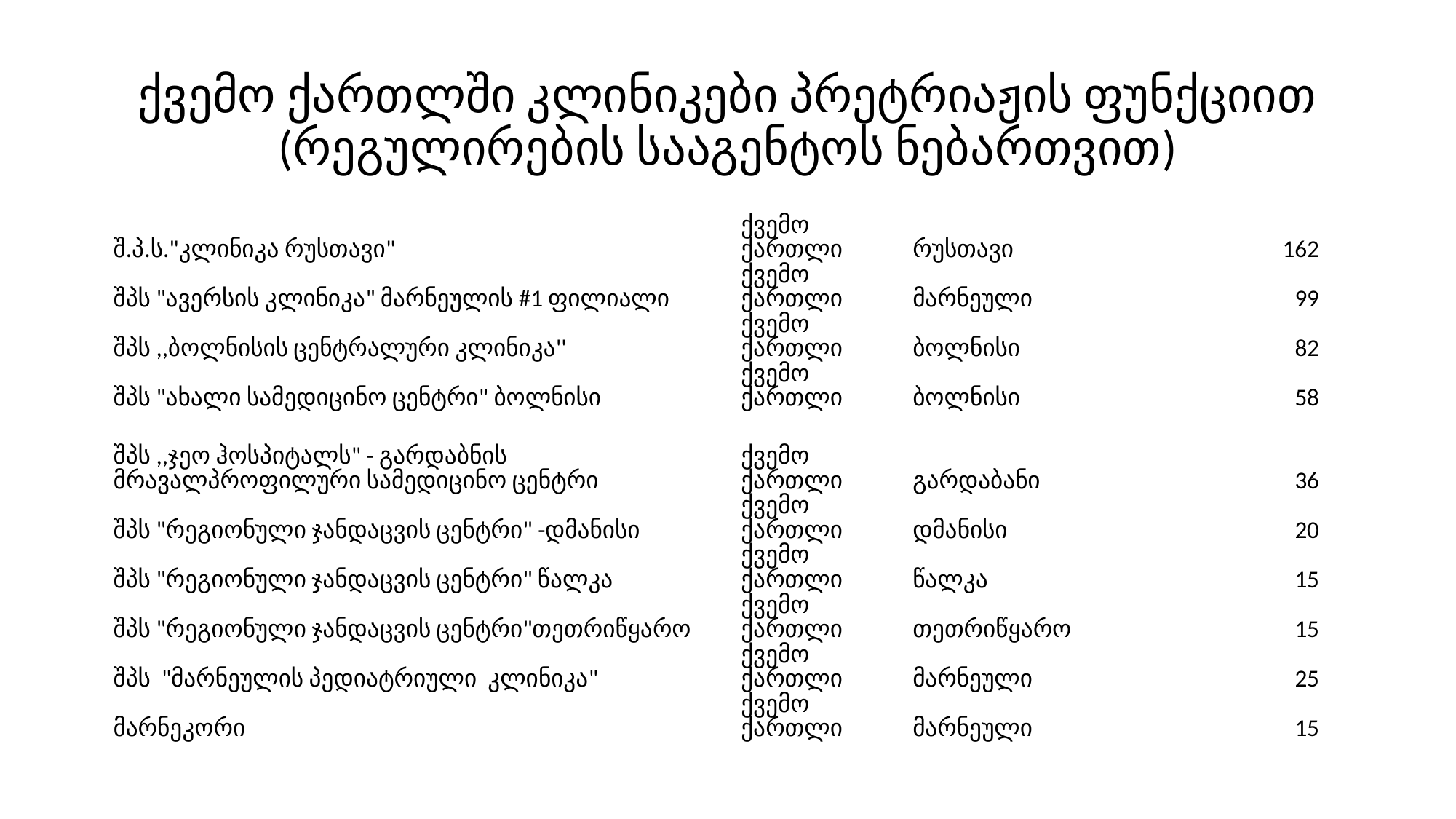

# ქვემო ქართლში კლინიკები პრეტრიაჟის ფუნქციით (რეგულირების სააგენტოს ნებართვით)
| შ.პ.ს."კლინიკა რუსთავი" | ქვემო ქართლი | რუსთავი | 162 |
| --- | --- | --- | --- |
| შპს "ავერსის კლინიკა" მარნეულის #1 ფილიალი | ქვემო ქართლი | მარნეული | 99 |
| შპს ,,ბოლნისის ცენტრალური კლინიკა'' | ქვემო ქართლი | ბოლნისი | 82 |
| შპს "ახალი სამედიცინო ცენტრი" ბოლნისი | ქვემო ქართლი | ბოლნისი | 58 |
| შპს ,,ჯეო ჰოსპიტალს" - გარდაბნის მრავალპროფილური სამედიცინო ცენტრი | ქვემო ქართლი | გარდაბანი | 36 |
| შპს "რეგიონული ჯანდაცვის ცენტრი" -დმანისი | ქვემო ქართლი | დმანისი | 20 |
| შპს "რეგიონული ჯანდაცვის ცენტრი" წალკა | ქვემო ქართლი | წალკა | 15 |
| შპს "რეგიონული ჯანდაცვის ცენტრი"თეთრიწყარო | ქვემო ქართლი | თეთრიწყარო | 15 |
| შპს "მარნეულის პედიატრიული კლინიკა" | ქვემო ქართლი | მარნეული | 25 |
| მარნეკორი | ქვემო ქართლი | მარნეული | 15 |